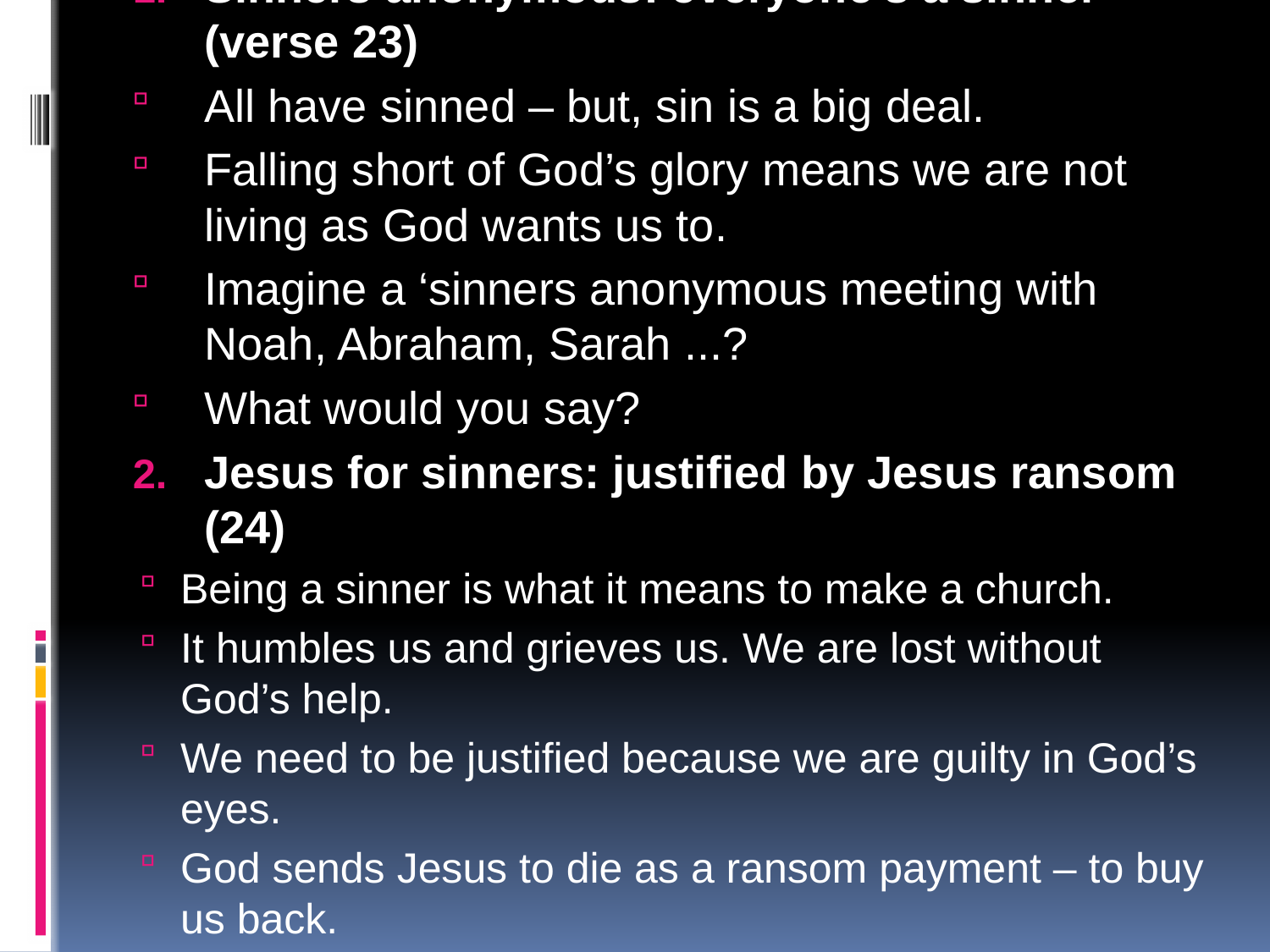

Romans 3:23-24   Trinity: A Community of Grace
King David’s family in 2 Samuel 13 – what a mess!
King David covered up many of his own families sins
Yet, David was a ‘man after God’s heart’ who has ministered to millions and continues to do so today.
Who doesn’t love Psalm 23?
But how would we deal with David in the church today?
Is he really a Christian?
But isn’t this what our faith is all about?
About sinners being saved by grace. Romans 3:23-24 explains it well for us.
Sinners anonymous: everyone’s a sinner (verse 23)
All have sinned – but, sin is a big deal.
Falling short of God’s glory means we are not living as God wants us to.
Imagine a ‘sinners anonymous meeting with Noah, Abraham, Sarah ...?
What would you say?
Jesus for sinners: justified by Jesus ransom (24)
Being a sinner is what it means to make a church.
It humbles us and grieves us. We are lost without God’s help.
We need to be justified because we are guilty in God’s eyes.
God sends Jesus to die as a ransom payment – to buy us back.
It is free to us – we can’t boast or brag.
Conclusion
We are guilty, but he justifies us – for free.
True of Noah etc, true of you and me.
True of the whole church – True for Trinity?